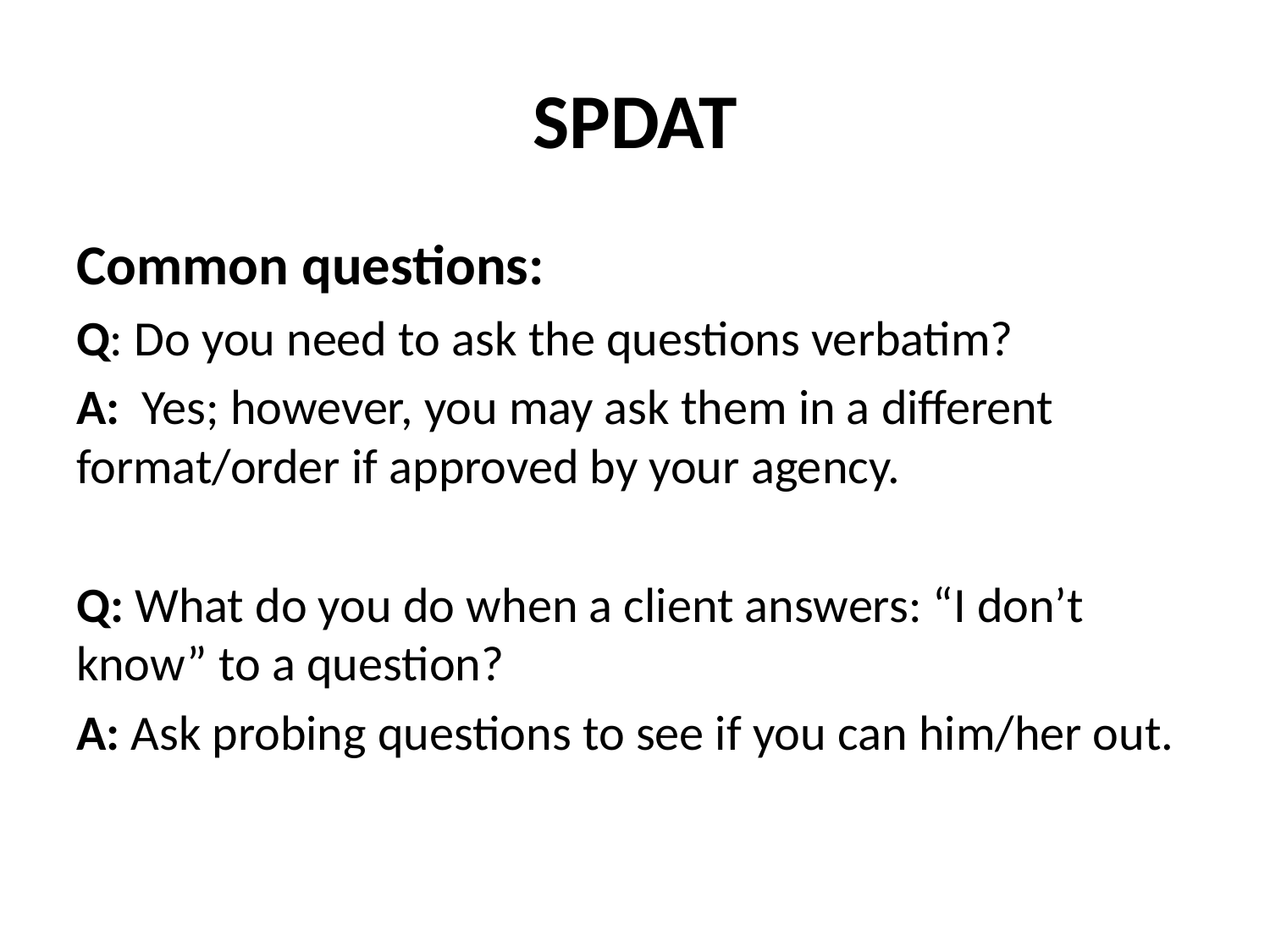

# SPDAT
Common questions:
Q: Do you need to ask the questions verbatim?
A:  Yes; however, you may ask them in a different format/order if approved by your agency.

Q: What do you do when a client answers: “I don’t know” to a question?
A: Ask probing questions to see if you can him/her out.